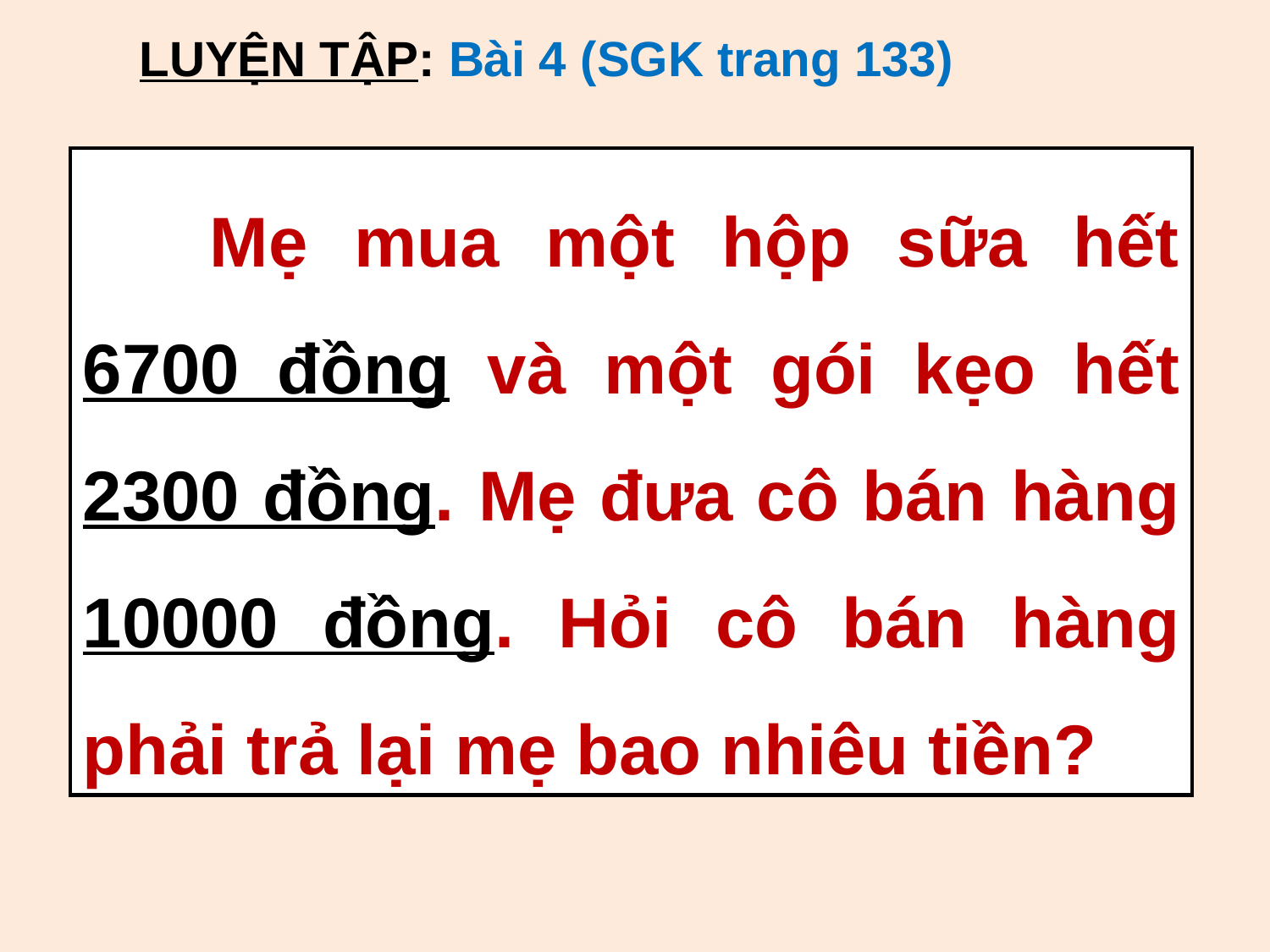

LUYỆN TẬP: Bài 4 (SGK trang 133)
	Mẹ mua một hộp sữa hết 6700 đồng và một gói kẹo hết 2300 đồng. Mẹ đưa cô bán hàng 10000 đồng. Hỏi cô bán hàng phải trả lại mẹ bao nhiêu tiền?